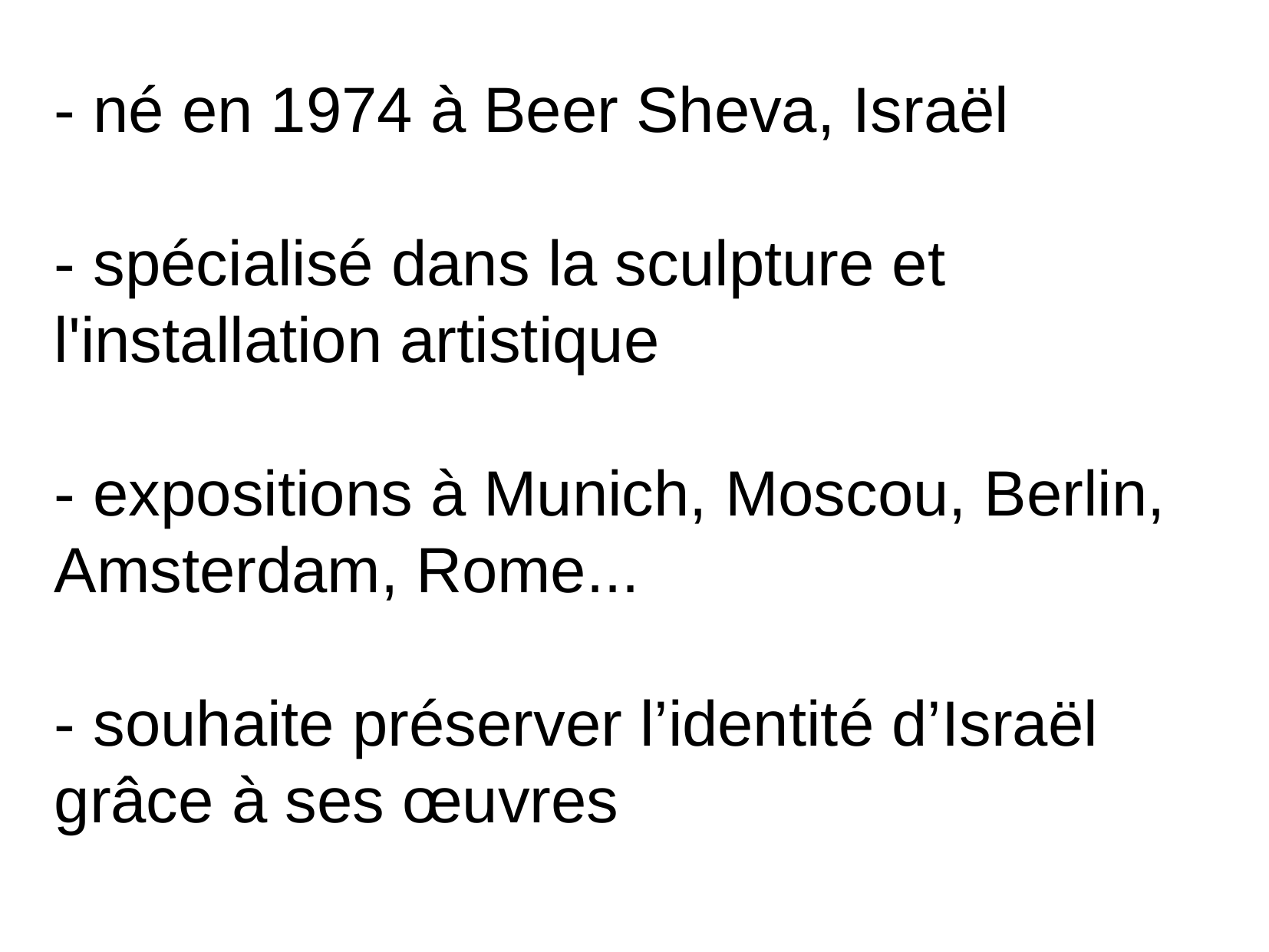

- né en 1974 à Beer Sheva, Israël

- spécialisé dans la sculpture et l'installation artistique

- expositions à Munich, Moscou, Berlin, Amsterdam, Rome...

- souhaite préserver l’identité d’Israël grâce à ses œuvres